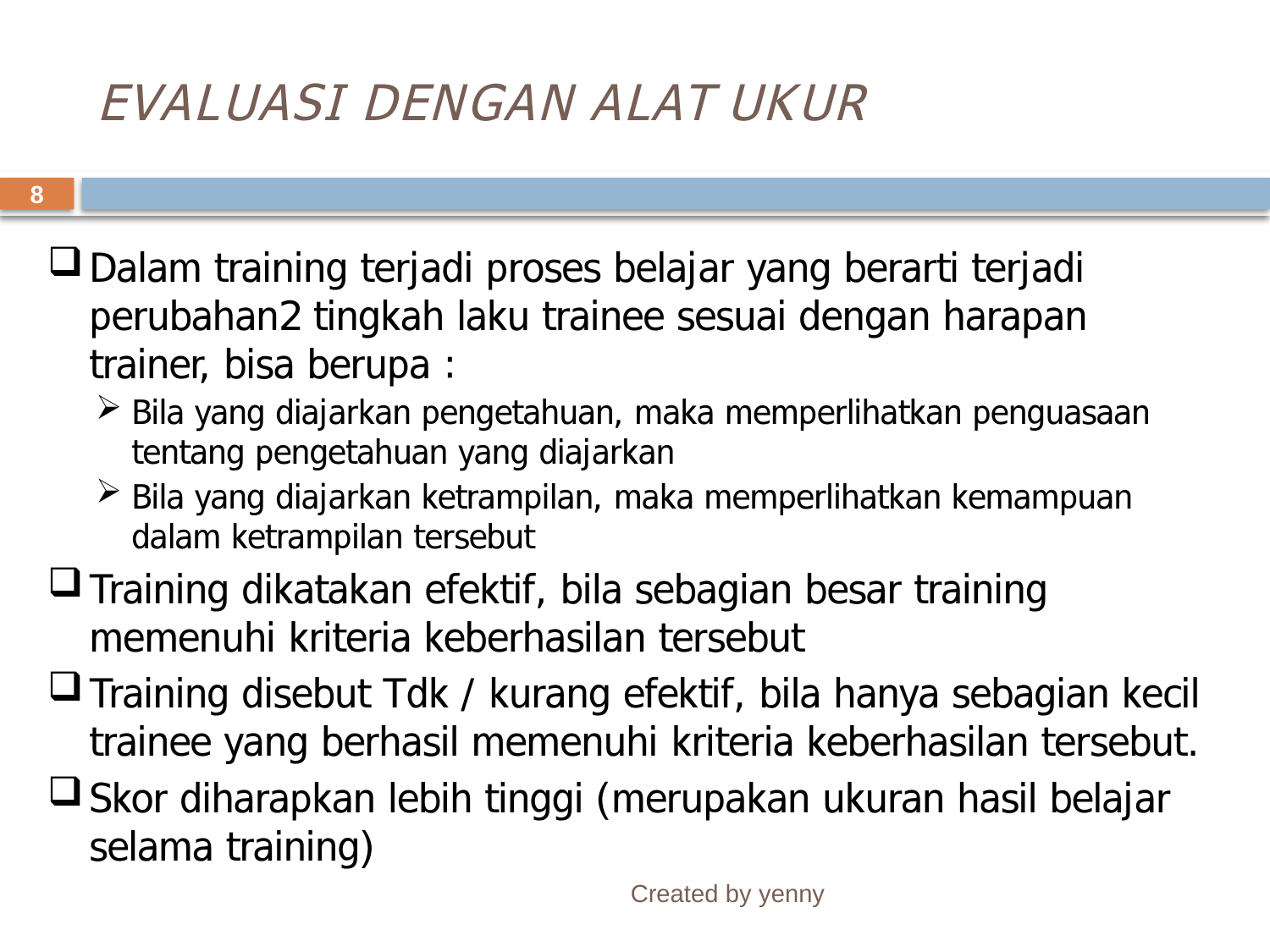

# EVALUASI DENGAN ALAT UKUR
8
Dalam training terjadi proses belajar yang berarti terjadi perubahan2 tingkah laku trainee sesuai dengan harapan trainer, bisa berupa :
Bila yang diajarkan pengetahuan, maka memperlihatkan penguasaan tentang pengetahuan yang diajarkan
Bila yang diajarkan ketrampilan, maka memperlihatkan kemampuan dalam ketrampilan tersebut
Training dikatakan efektif, bila sebagian besar training memenuhi kriteria keberhasilan tersebut
Training disebut Tdk / kurang efektif, bila hanya sebagian kecil trainee yang berhasil memenuhi kriteria keberhasilan tersebut.
Skor diharapkan lebih tinggi (merupakan ukuran hasil belajar selama training)
Created by yenny